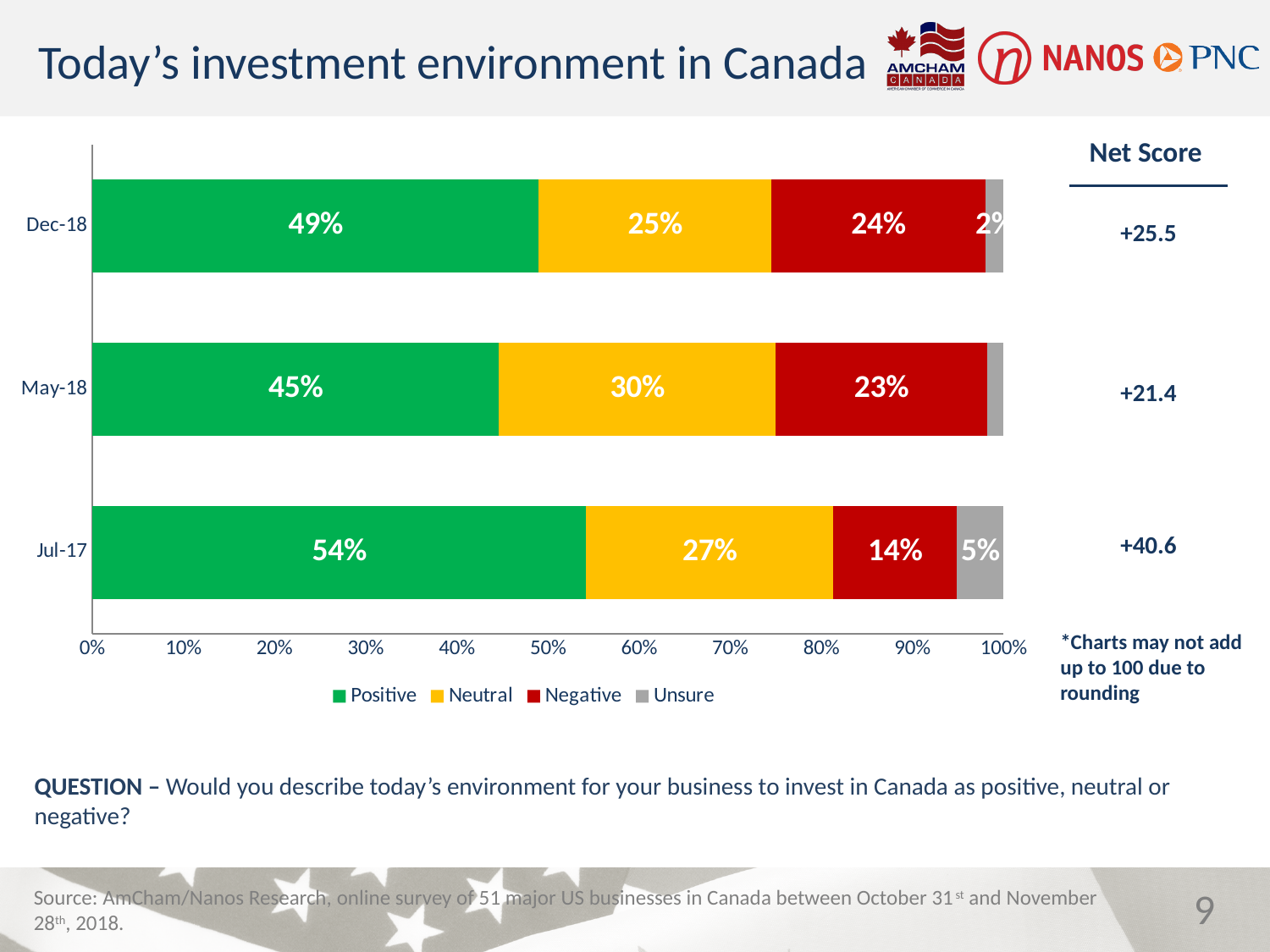

Today’s investment environment in Canada
| Net Score |
| --- |
| +25.5 |
|  |
| +21.4 |
|  |
| +40.6 |

### Chart

| Category | Positive | Neutral | Negative | Unsure |
|---|---|---|---|---|
| 42917 | 0.542 | 0.271 | 0.136 | 0.051 |
| 43221 | 0.44642857142857145 | 0.30357142857142855 | 0.23214285714285715 | 0.017857142857142856 |
| 43435 | 0.49019607843137253 | 0.2549019607843137 | 0.2352941176470588 | 0.0196078431372549 |
*Charts may not add up to 100 due to rounding
QUESTION – Would you describe today’s environment for your business to invest in Canada as positive, neutral or negative?

9